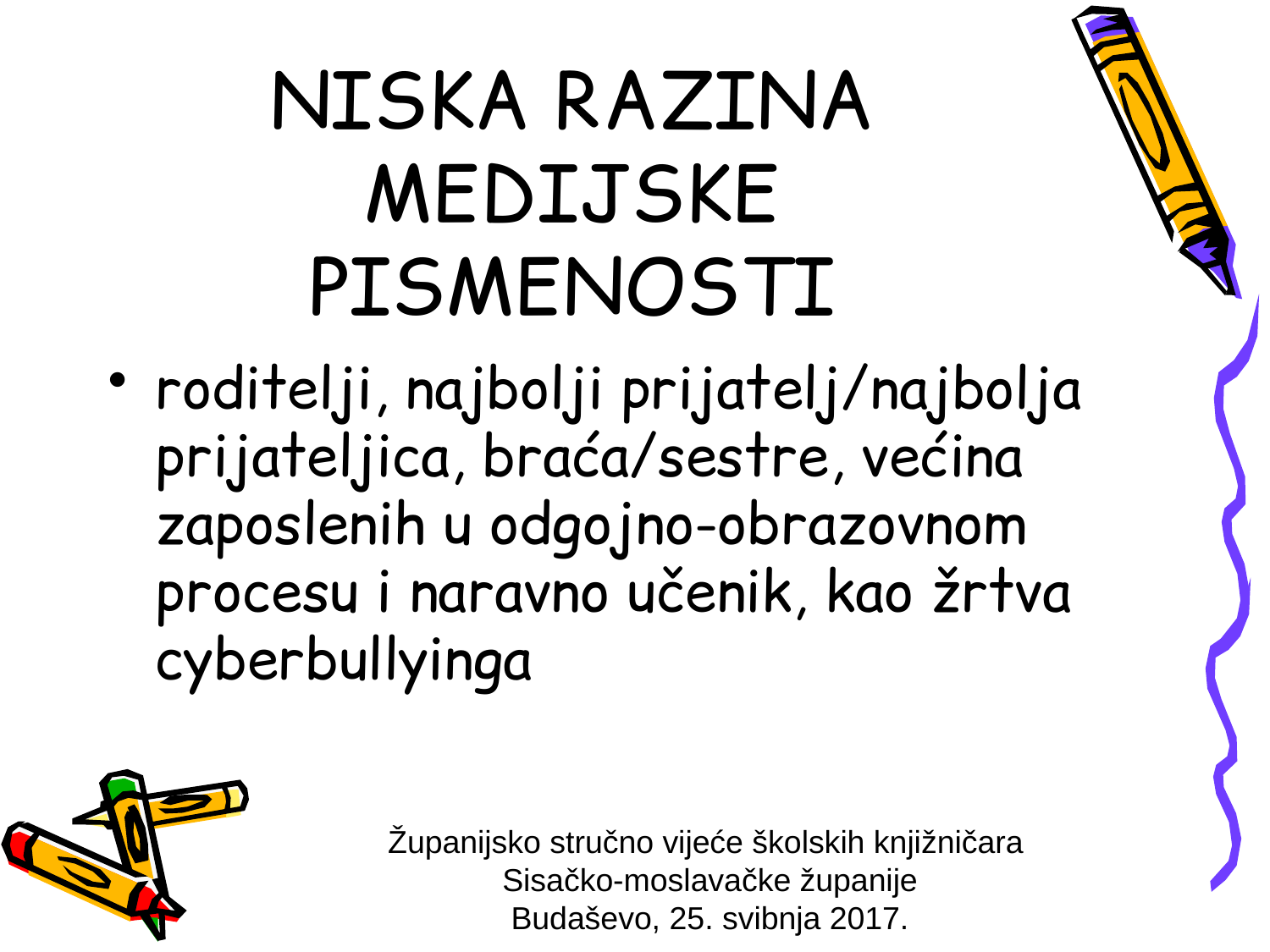

# NISKA RAZINA MEDIJSKE PISMENOSTI
roditelji, najbolji prijatelj/najbolja prijateljica, braća/sestre, većina zaposlenih u odgojno-obrazovnom procesu i naravno učenik, kao žrtva cyberbullyinga
Županijsko stručno vijeće školskih knjižničara
Sisačko-moslavačke županije
Budaševo, 25. svibnja 2017.